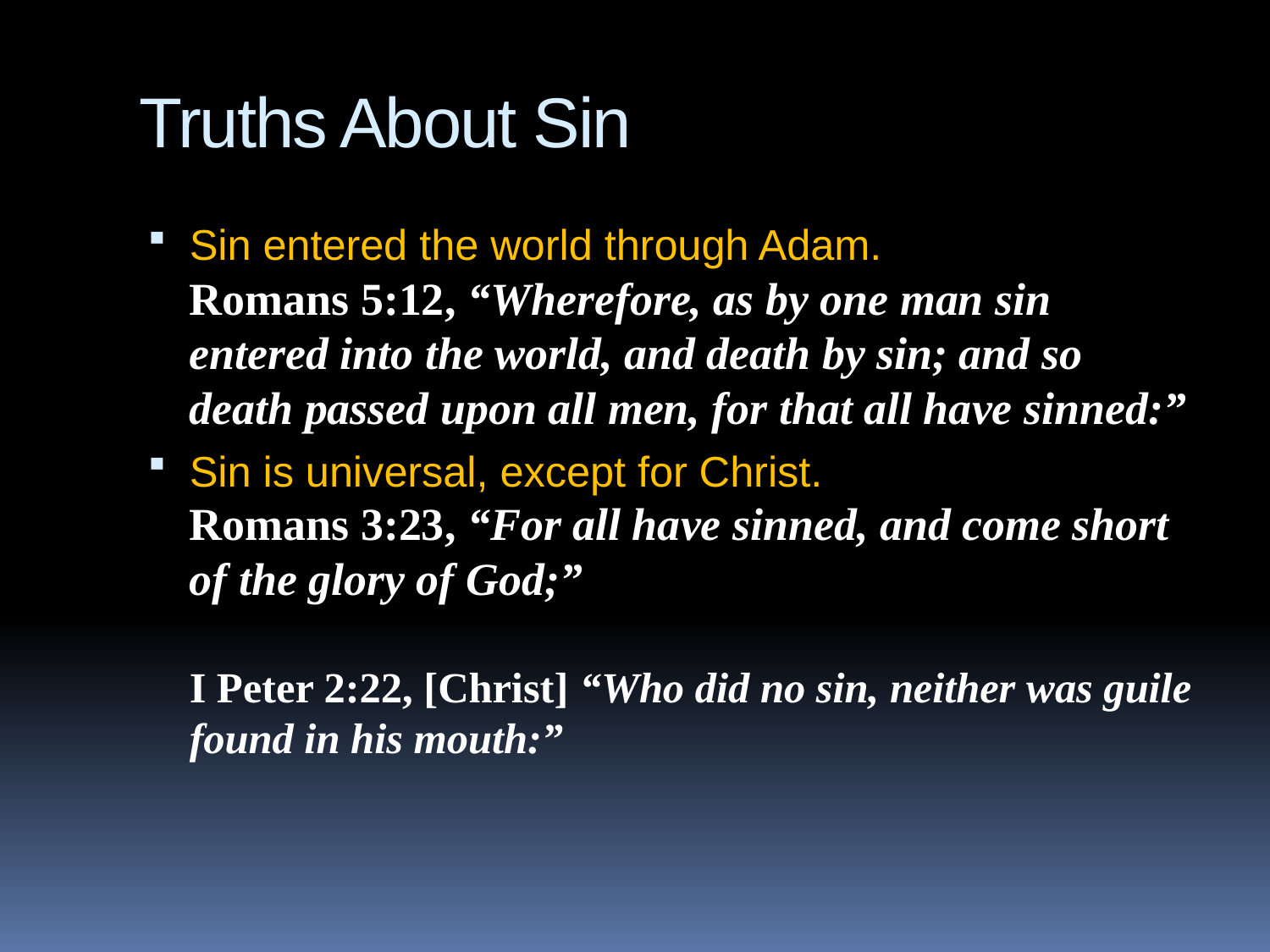

# Truths About Sin
Sin entered the world through Adam.
Romans 5:12, “Wherefore, as by one man sin entered into the world, and death by sin; and so death passed upon all men, for that all have sinned:”
Sin is universal, except for Christ.
Romans 3:23, “For all have sinned, and come short of the glory of God;”
I Peter 2:22, [Christ] “Who did no sin, neither was guile found in his mouth:”